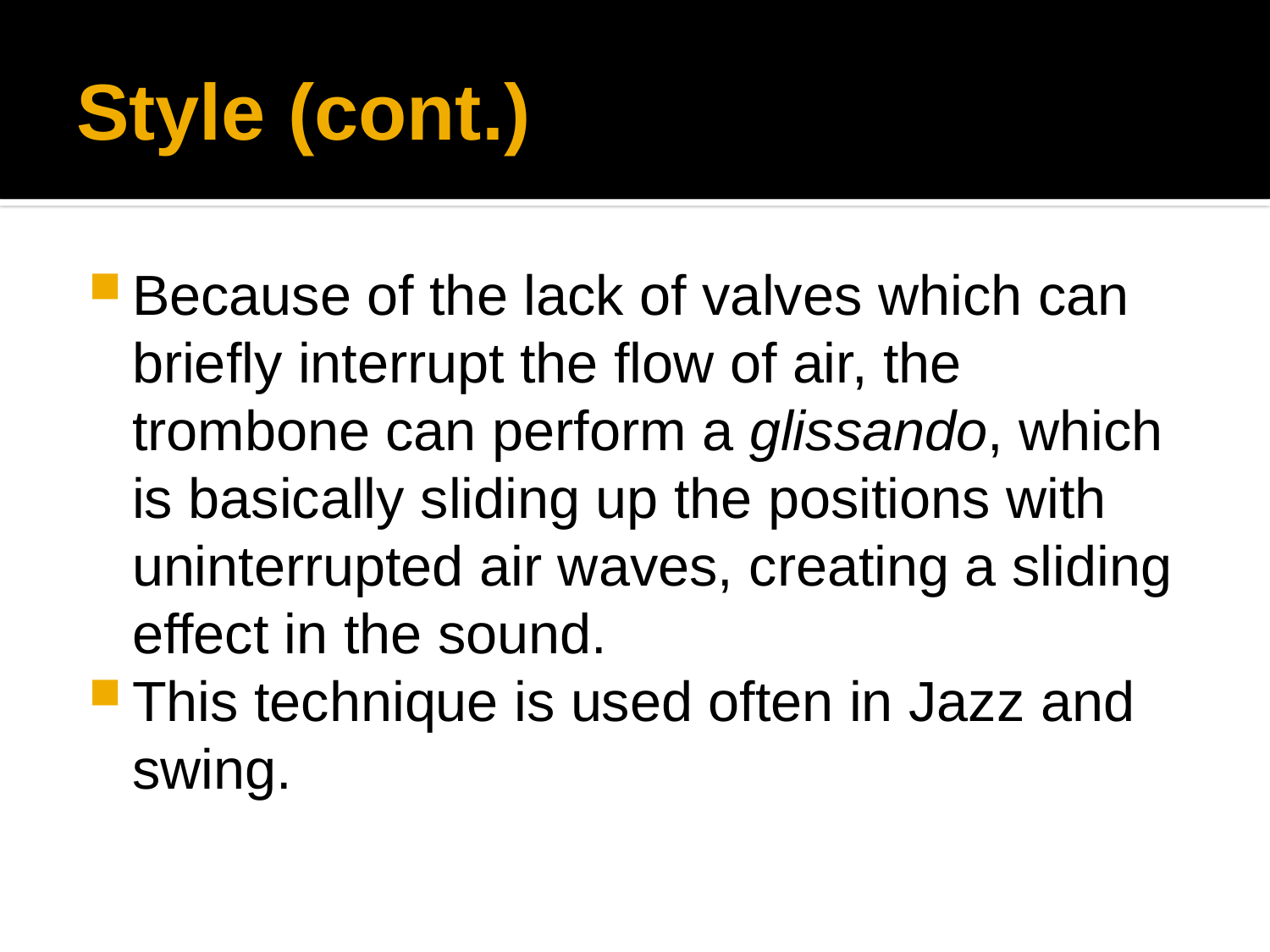

# Style (cont.)
Because of the lack of valves which can briefly interrupt the flow of air, the trombone can perform a glissando, which is basically sliding up the positions with uninterrupted air waves, creating a sliding effect in the sound.
This technique is used often in Jazz and swing.